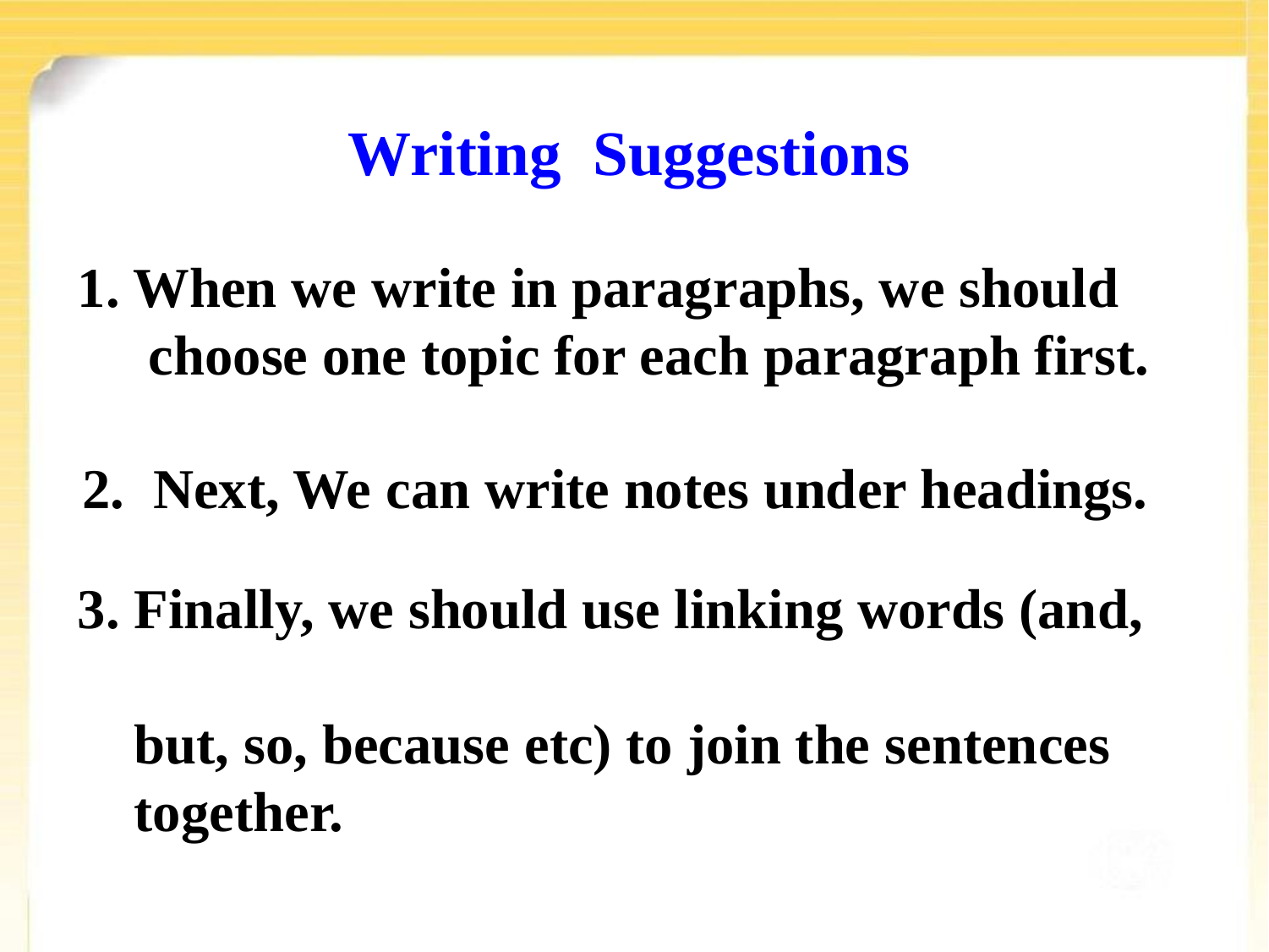

Writing  Suggestions
1. When we write in paragraphs, we should
     choose one topic for each paragraph first.
2.  Next, We can write notes under headings.
3. Finally, we should use linking words (and,
    but, so, because etc) to join the sentences
    together.